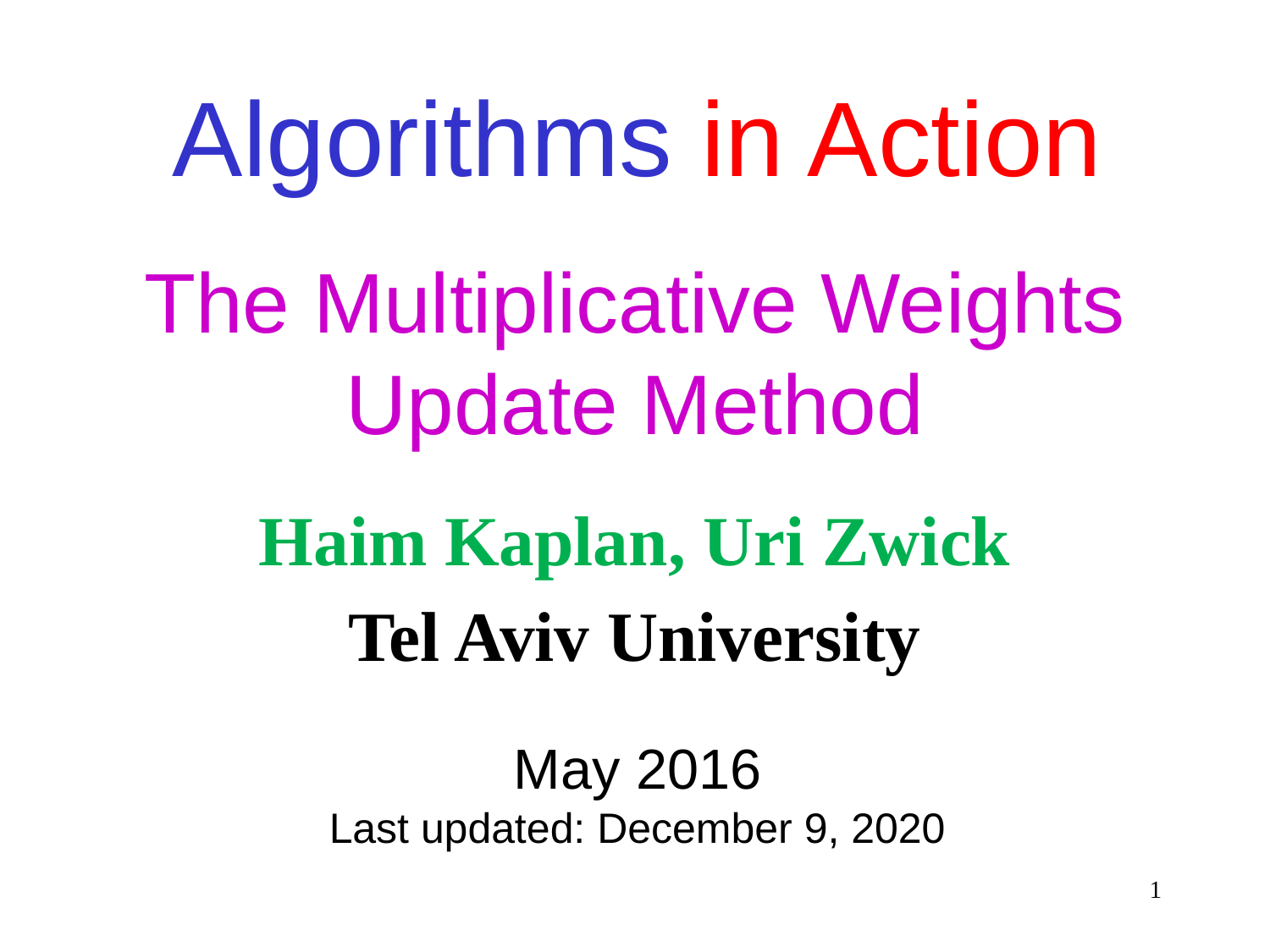

Algorithms in Action
The Multiplicative Weights Update Method
Haim Kaplan, Uri Zwick
Tel Aviv University
May 2016
Last updated: December 9, 2020
1